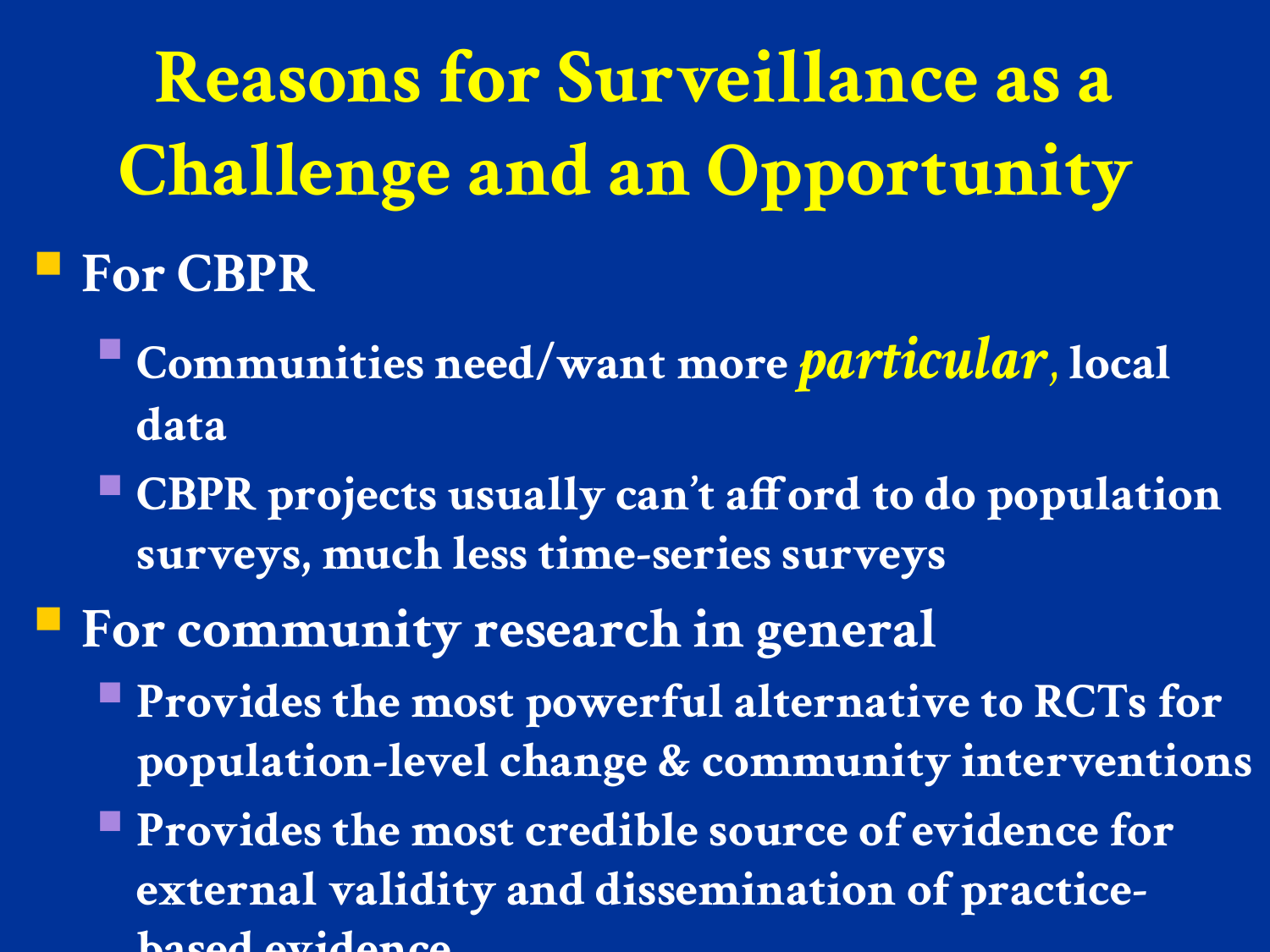

# Reasons for Surveillance as a Challenge and an Opportunity
For CBPR
Communities need/want more particular, local data
CBPR projects usually can’t afford to do population surveys, much less time-series surveys
For community research in general
Provides the most powerful alternative to RCTs for population-level change & community interventions
Provides the most credible source of evidence for external validity and dissemination of practice-based evidence